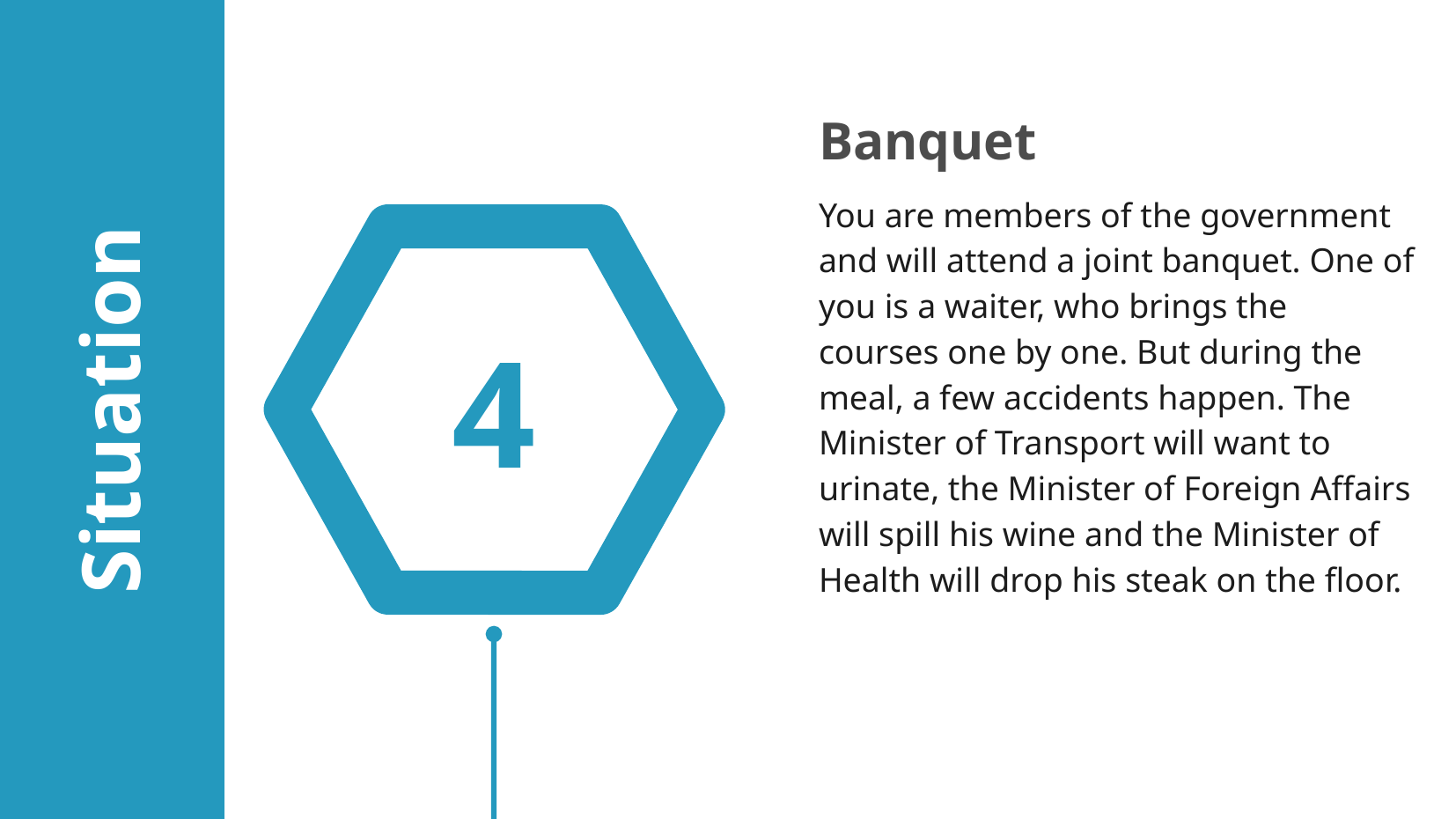

Banquet
You are members of the government and will attend a joint banquet. One of you is a waiter, who brings the courses one by one. But during the meal, a few accidents happen. The Minister of Transport will want to urinate, the Minister of Foreign Affairs will spill his wine and the Minister of Health will drop his steak on the floor.
4
# Situation